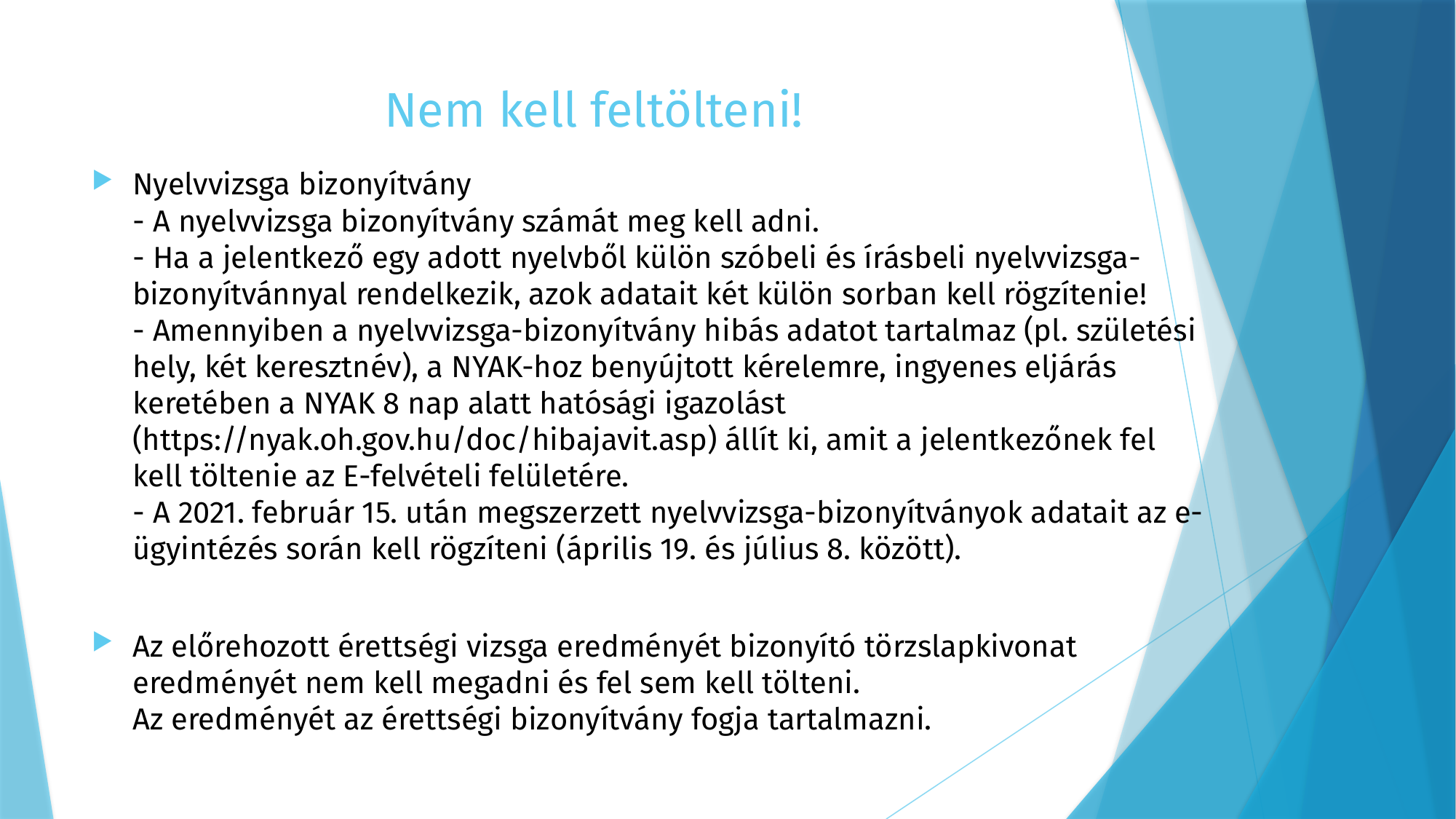

# Nem kell feltölteni!
Nyelvvizsga bizonyítvány
- A nyelvvizsga bizonyítvány számát meg kell adni.
- Ha a jelentkező egy adott nyelvből külön szóbeli és írásbeli nyelvvizsga-bizonyítvánnyal rendelkezik, azok adatait két külön sorban kell rögzítenie!
- Amennyiben a nyelvvizsga-bizonyítvány hibás adatot tartalmaz (pl. születési hely, két keresztnév), a NYAK-hoz benyújtott kérelemre, ingyenes eljárás keretében a NYAK 8 nap alatt hatósági igazolást (https://nyak.oh.gov.hu/doc/hibajavit.asp) állít ki, amit a jelentkezőnek fel kell töltenie az E-felvételi felületére.
- A 2021. február 15. után megszerzett nyelvvizsga-bizonyítványok adatait az e-ügyintézés során kell rögzíteni (április 19. és július 8. között).
Az előrehozott érettségi vizsga eredményét bizonyító törzslapkivonat  eredményét nem kell megadni és fel sem kell tölteni.
Az eredményét az érettségi bizonyítvány fogja tartalmazni.